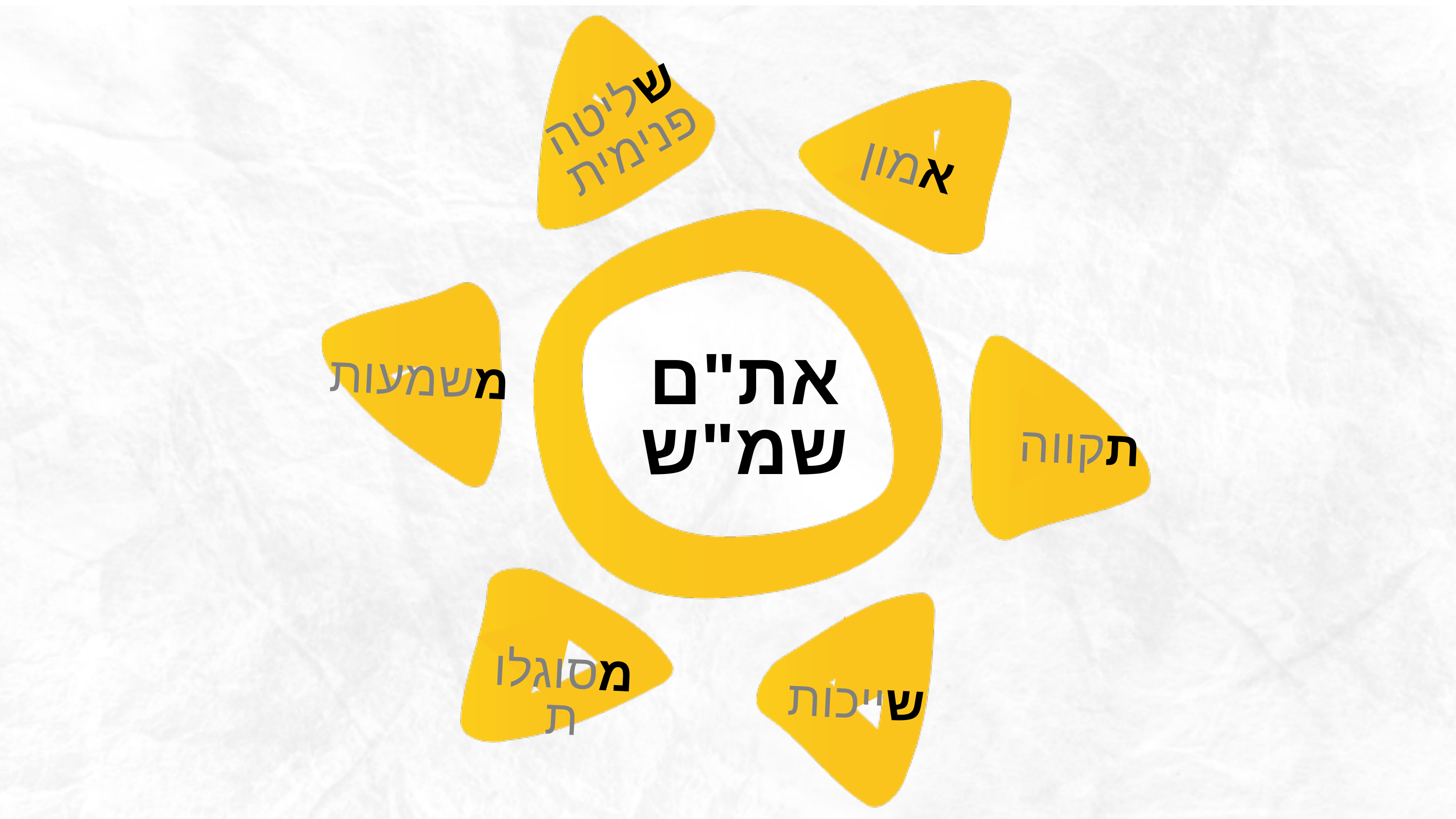

שליטה פנימית

אמון

את"ם
שמ"ש
משמעות

תקווה

מסוגלות
שייכות